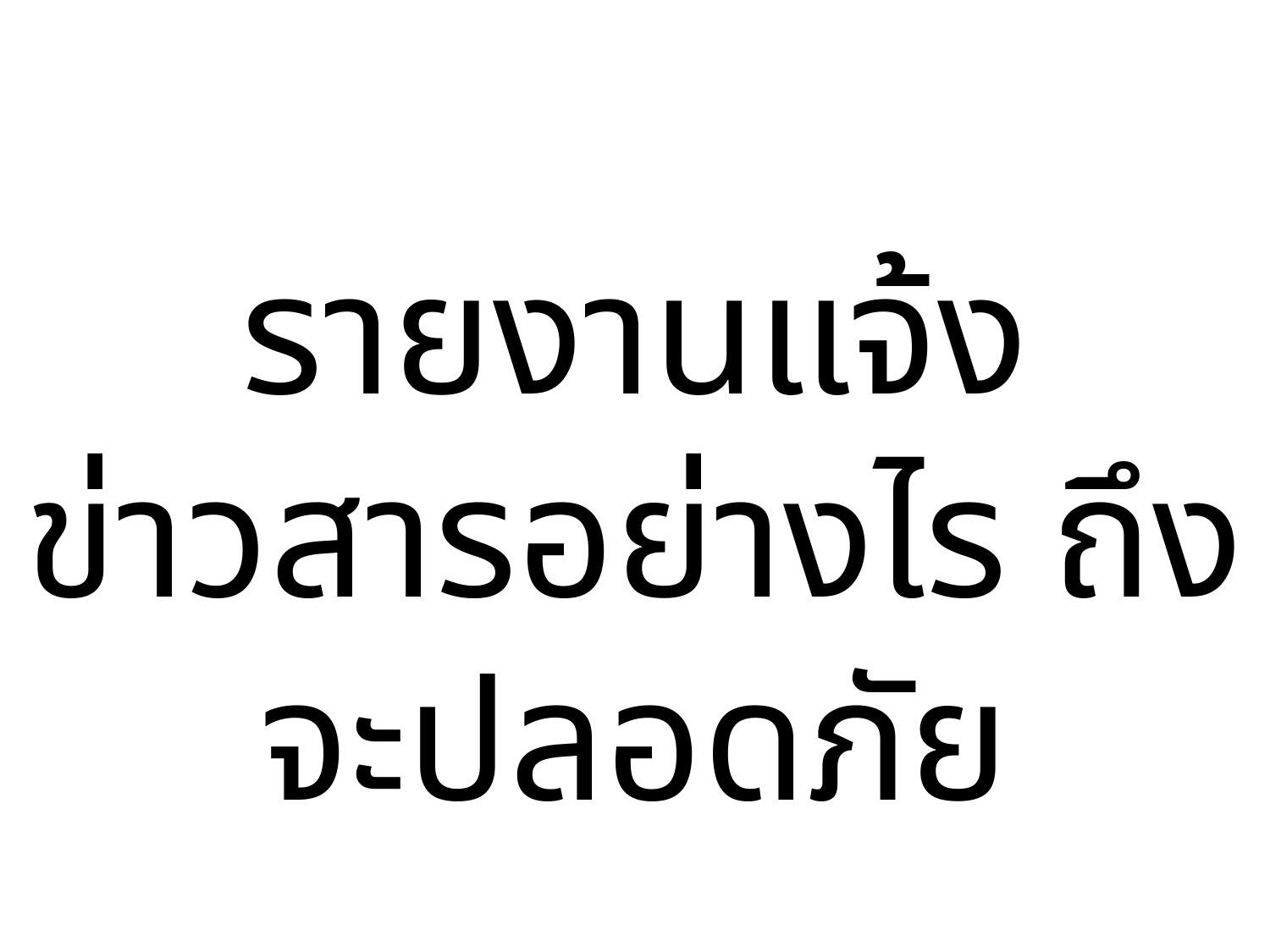

รายงานแจ้งข่าวสารอย่างไร ถึงจะปลอดภัย